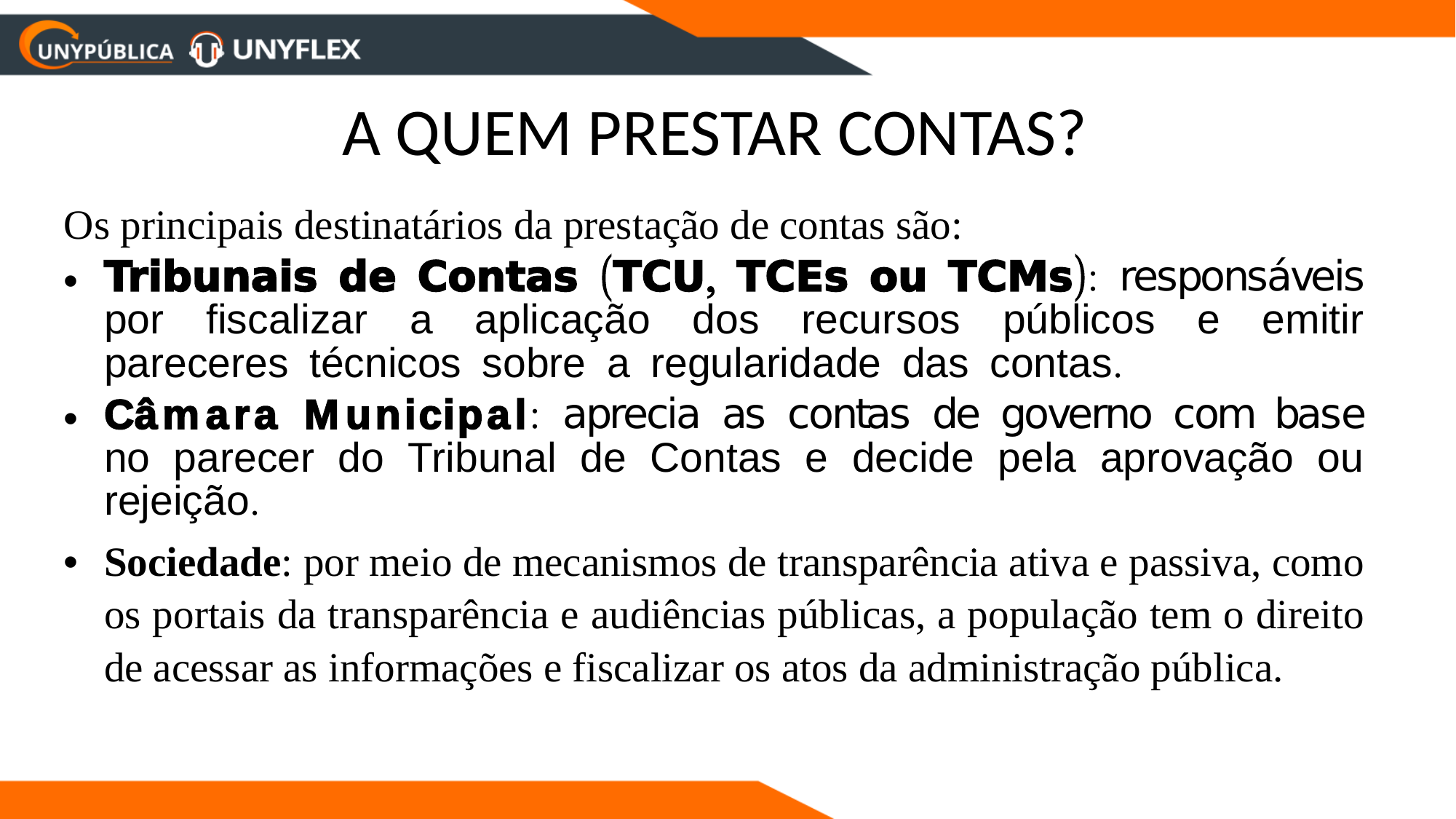

A QUEM PRESTAR CONTAS?
Os principais destinatários da prestação de contas são:
Tribunais de Contas (TCU, TCEs ou TCMs): responsáveis por fiscalizar a aplicação dos recursos públicos e emitir pareceres técnicos sobre a regularidade das contas.
Câmara Municipal: aprecia as contas de governo com base no parecer do Tribunal de Contas e decide pela aprovação ou rejeição.
Sociedade: por meio de mecanismos de transparência ativa e passiva, como os portais da transparência e audiências públicas, a população tem o direito de acessar as informações e fiscalizar os atos da administração pública.